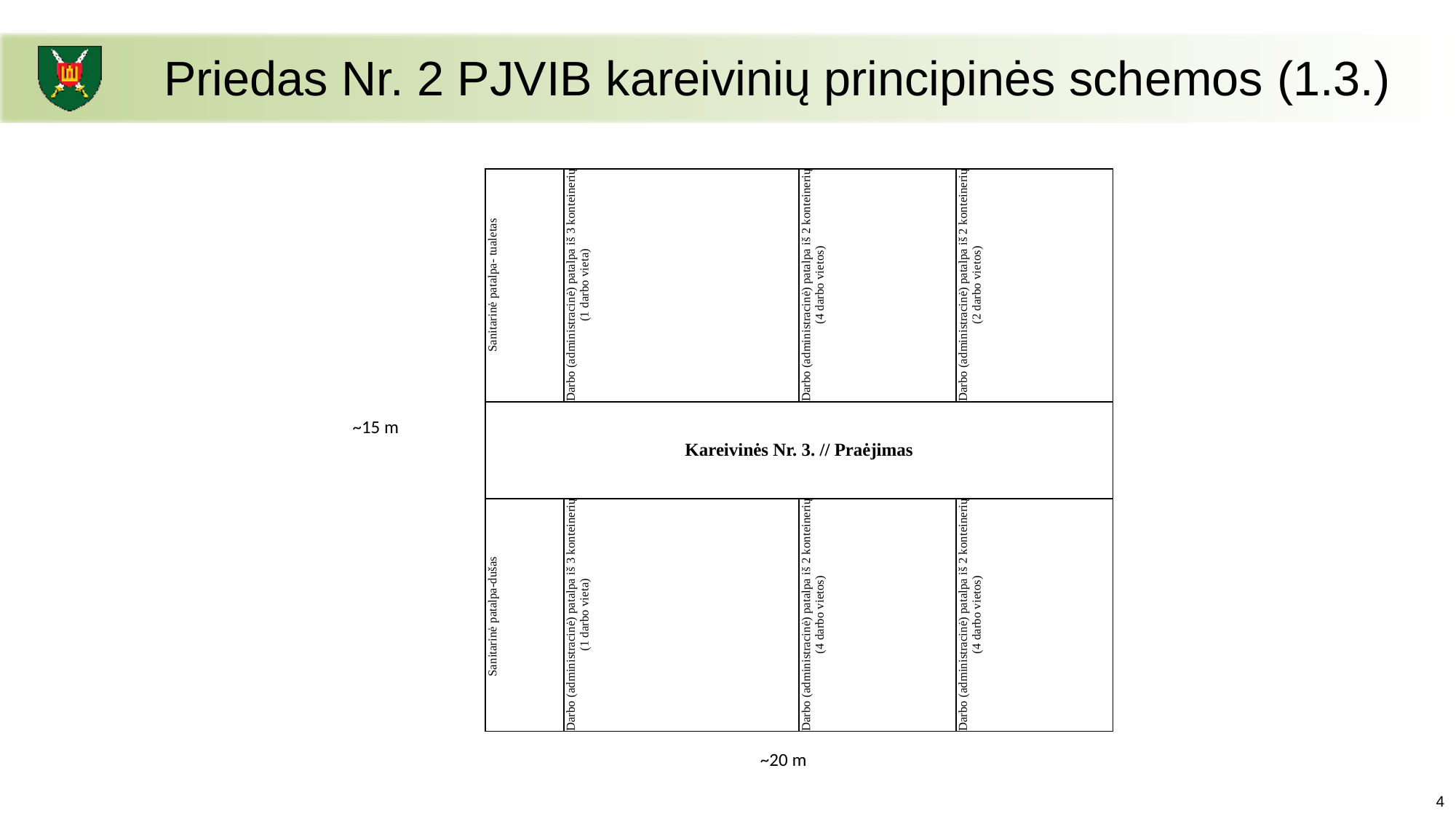

# Priedas Nr. 2 PJVIB kareivinių principinės schemos (1.3.)
|  |  |  |  |  |  |  |  |  |  |  |  |  |  |  |  |  |  |  |  |  |  |  |  |  |  |  |  |  |  |  |  |  |  |  |  |  |  |  |  |  |  |  |  |  |  |  |  |  |  |  |  |  |  |  |  |
| --- | --- | --- | --- | --- | --- | --- | --- | --- | --- | --- | --- | --- | --- | --- | --- | --- | --- | --- | --- | --- | --- | --- | --- | --- | --- | --- | --- | --- | --- | --- | --- | --- | --- | --- | --- | --- | --- | --- | --- | --- | --- | --- | --- | --- | --- | --- | --- | --- | --- | --- | --- | --- | --- | --- | --- |
|  |  |  |  |  |  |  |  |  |  |  |  |  |  |  |  |  |  |  |  |  |  |  |  |  |  |  |  |  |  |  |  |  |  |  |  |  |  |  |  |  |  |  |  |  |  |  |  |  |  |  |  |  |  |  |  |
|  |  |  |  |  |  |  |  |  |  |  |  |  |  |  |  |  |  |  |  |  |  |  |  |  |  |  |  |  |  |  |  |  |  |  |  |  |  |  |  |  |  |  |  |  |  |  |  |  |  |  |  |  |  |  |  |
|  |  |  |  |  |  |  |  |  |  |  |  |  |  |  |  |  |  |  |  |  |  |  |  |  |  |  |  |  |  |  |  |  |  |  |  |  |  |  |  |  |  |  |  |  |  |  |  |  |  |  |  |  |  |  |  |
|  |  |  |  |  |  |  |  |  |  |  |  |  |  |  |  |  |  |  |  |  |  |  |  |  |  |  |  |  |  |  |  |  |  |  |  |  |  |  |  |  |  |  |  |  |  |  |  |  |  |  |  |  |  |  |  |
|  |  |  |  |  |  |  |  |  |  |  |  |  |  |  |  |  |  |  |  |  |  |  |  |  |  |  |  |  |  |  |  |  |  |  |  |  |  |  |  |  |  |  |  |  |  |  |  |  |  |  |  |  |  |  |  |
|  |  |  |  |  |  |  |  |  |  |  | Sanitarinė patalpa- tualetas |  |  |  |  | Darbo (administracinė) patalpa iš 3 konteinerių (1 darbo vieta) |  |  |  |  |  |  |  |  |  |  |  |  |  |  | Darbo (administracinė) patalpa iš 2 konteinerių (4 darbo vietos) |  |  |  |  |  |  |  |  |  | Darbo (administracinė) patalpa iš 2 konteinerių (2 darbo vietos) |  |  |  |  |  |  |  |  |  |  |  |  |  |  |
|  |  |  |  |  |  |  |  |  |  |  |  |  |  |  |  |  |  |  |  |  |  |  |  |  |  |  |  |  |  |  |  |  |  |  |  |  |  |  |  |  |  |  |  |  |  |  |  |  |  |  |  |  |  |  |  |
|  |  |  |  |  |  |  |  |  |  |  |  |  |  |  |  |  |  |  |  |  |  |  |  |  |  |  |  |  |  |  |  |  |  |  |  |  |  |  |  |  |  |  |  |  |  |  |  |  |  |  |  |  |  |  |  |
|  |  |  |  |  |  |  |  |  |  |  |  |  |  |  |  |  |  |  |  |  |  |  |  |  |  |  |  |  |  |  |  |  |  |  |  |  |  |  |  |  |  |  |  |  |  |  |  |  |  |  |  |  |  |  |  |
|  |  |  |  |  |  |  |  |  |  |  |  |  |  |  |  |  |  |  |  |  |  |  |  |  |  |  |  |  |  |  |  |  |  |  |  |  |  |  |  |  |  |  |  |  |  |  |  |  |  |  |  |  |  |  |  |
|  |  |  |  |  |  |  |  |  |  |  |  |  |  |  |  |  |  |  |  |  |  |  |  |  |  |  |  |  |  |  |  |  |  |  |  |  |  |  |  |  |  |  |  |  |  |  |  |  |  |  |  |  |  |  |  |
|  |  |  |  |  |  |  |  |  |  |  |  |  |  |  |  |  |  |  |  |  |  |  |  |  |  |  |  |  |  |  |  |  |  |  |  |  |  |  |  |  |  |  |  |  |  |  |  |  |  |  |  |  |  |  |  |
|  |  |  |  |  |  |  |  |  |  |  |  |  |  |  |  |  |  |  |  |  |  |  |  |  |  |  |  |  |  |  |  |  |  |  |  |  |  |  |  |  |  |  |  |  |  |  |  |  |  |  |  |  |  |  |  |
|  |  |  |  |  |  |  |  |  |  |  |  |  |  |  |  |  |  |  |  |  |  |  |  |  |  |  |  |  |  |  |  |  |  |  |  |  |  |  |  |  |  |  |  |  |  |  |  |  |  |  |  |  |  |  |  |
|  |  |  |  |  |  |  |  |  |  |  |  |  |  |  |  |  |  |  |  |  |  |  |  |  |  |  |  |  |  |  |  |  |  |  |  |  |  |  |  |  |  |  |  |  |  |  |  |  |  |  |  |  |  |  |  |
|  |  |  |  |  |  |  |  |  |  |  |  |  |  |  |  |  |  |  |  |  |  |  |  |  |  |  |  |  |  |  |  |  |  |  |  |  |  |  |  |  |  |  |  |  |  |  |  |  |  |  |  |  |  |  |  |
|  |  |  |  |  |  |  |  |  |  |  |  |  |  |  |  |  |  |  |  |  |  |  |  |  |  |  |  |  |  |  |  |  |  |  |  |  |  |  |  |  |  |  |  |  |  |  |  |  |  |  |  |  |  |  |  |
|  |  | ~15 m |  |  |  |  |  |  |  |  |  | Kareivinės Nr. 3. // Praėjimas |  |  |  |  |  |  |  |  |  |  |  |  |  |  |  |  |  |  |  |  |  |  |  |  |  |  |  |  |  |  |  |  |  |  |  |  |  |  |  |  |  |  |  |
|  |  |  |  |  |  |  |  |  |  |  |  |  |  |  |  |  |  |  |  |  |  |  |  |  |  |  |  |  |  |  |  |  |  |  |  |  |  |  |  |  |  |  |  |  |  |  |  |  |  |  |  |  |  |  |  |
|  |  |  |  |  |  |  |  |  |  |  |  |  |  |  |  |  |  |  |  |  |  |  |  |  |  |  |  |  |  |  |  |  |  |  |  |  |  |  |  |  |  |  |  |  |  |  |  |  |  |  |  |  |  |  |  |
|  |  |  |  |  |  |  |  |  |  |  |  |  |  |  |  |  |  |  |  |  |  |  |  |  |  |  |  |  |  |  |  |  |  |  |  |  |  |  |  |  |  |  |  |  |  |  |  |  |  |  |  |  |  |  |  |
|  |  |  |  |  |  |  |  |  |  |  |  |  |  |  |  |  |  |  |  |  |  |  |  |  |  |  |  |  |  |  |  |  |  |  |  |  |  |  |  |  |  |  |  |  |  |  |  |  |  |  |  |  |  |  |  |
|  |  |  |  |  |  |  |  |  |  |  | Sanitarinė patalpa-dušas |  |  |  |  | Darbo (administracinė) patalpa iš 3 konteinerių (1 darbo vieta) |  |  |  |  |  |  |  |  |  |  |  |  |  |  | Darbo (administracinė) patalpa iš 2 konteinerių (4 darbo vietos) |  |  |  |  |  |  |  |  |  | Darbo (administracinė) patalpa iš 2 konteinerių (4 darbo vietos) |  |  |  |  |  |  |  |  |  |  |  |  |  |  |
|  |  |  |  |  |  |  |  |  |  |  |  |  |  |  |  |  |  |  |  |  |  |  |  |  |  |  |  |  |  |  |  |  |  |  |  |  |  |  |  |  |  |  |  |  |  |  |  |  |  |  |  |  |  |  |  |
|  |  |  |  |  |  |  |  |  |  |  |  |  |  |  |  |  |  |  |  |  |  |  |  |  |  |  |  |  |  |  |  |  |  |  |  |  |  |  |  |  |  |  |  |  |  |  |  |  |  |  |  |  |  |  |  |
|  |  |  |  |  |  |  |  |  |  |  |  |  |  |  |  |  |  |  |  |  |  |  |  |  |  |  |  |  |  |  |  |  |  |  |  |  |  |  |  |  |  |  |  |  |  |  |  |  |  |  |  |  |  |  |  |
|  |  |  |  |  |  |  |  |  |  |  |  |  |  |  |  |  |  |  |  |  |  |  |  |  |  |  |  |  |  |  |  |  |  |  |  |  |  |  |  |  |  |  |  |  |  |  |  |  |  |  |  |  |  |  |  |
|  |  |  |  |  |  |  |  |  |  |  |  |  |  |  |  |  |  |  |  |  |  |  |  |  |  |  |  |  |  |  |  |  |  |  |  |  |  |  |  |  |  |  |  |  |  |  |  |  |  |  |  |  |  |  |  |
|  |  |  |  |  |  |  |  |  |  |  |  |  |  |  |  |  |  |  |  |  |  |  |  |  |  |  |  |  |  |  |  |  |  |  |  |  |  |  |  |  |  |  |  |  |  |  |  |  |  |  |  |  |  |  |  |
|  |  |  |  |  |  |  |  |  |  |  |  |  |  |  |  |  |  |  |  |  |  |  |  |  |  |  |  |  |  |  |  |  |  |  |  |  |  |  |  |  |  |  |  |  |  |  |  |  |  |  |  |  |  |  |  |
|  |  |  |  |  |  |  |  |  |  |  |  |  |  |  |  |  |  |  |  |  |  |  |  |  |  |  |  |  |  |  |  |  |  |  |  |  |  |  |  |  |  |  |  |  |  |  |  |  |  |  |  |  |  |  |  |
|  |  |  |  |  |  |  |  |  |  |  |  |  |  |  |  |  |  |  |  |  |  |  |  |  |  |  |  |  |  |  |  |  |  |  |  |  |  |  |  |  |  |  |  |  |  |  |  |  |  |  |  |  |  |  |  |
|  |  |  |  |  |  |  |  |  |  |  |  |  |  |  |  |  |  |  |  |  |  |  |  |  |  |  |  |  |  |  |  |  |  |  |  |  |  |  |  |  |  |  |  |  |  |  |  |  |  |  |  |  |  |  |  |
|  |  |  |  |  |  |  |  |  |  |  |  |  |  |  |  |  |  |  |  |  |  |  |  |  |  |  |  |  |  |  |  |  |  |  |  |  |  |  |  |  |  |  |  |  |  |  |  |  |  |  |  |  |  |  |  |
|  |  |  |  |  |  |  |  |  |  |  |  |  |  |  |  |  |  |  |  |  |  |  |  |  |  |  |  |  |  |  |  |  |  |  |  |  |  |  |  |  |  |  |  |  |  |  |  |  |  |  |  |  |  |  |  |
|  |  |  |  |  |  |  |  |  |  |  |  |  |  |  |  |  |  |  |  |  |  |  |  |  |  |  |  | ~20 m |  |  |  |  |  |  |  |  |  |  |  |  |  |  |  |  |  |  |  |  |  |  |  |  |  |  |  |
|  |  |  |  |  |  |  |  |  |  |  |  |  |  |  |  |  |  |  |  |  |  |  |  |  |  |  |  |  |  |  |  |  |  |  |  |  |  |  |  |  |  |  |  |  |  |  |  |  |  |  |  |  |  |  |  |
|  |  |  |  |  |  |  |  |  |  |  |  |  |  |  |  |  |  |  |  |  |  |  |  |  |  |  |  |  |  |  |  |  |  |  |  |  |  |  |  |  |  |  |  |  |  |  |  |  |  |  |  |  |  |  |  |
|  |  |  |  |  |  |  |  |  |  |  |  |  |  |  |  |  |  |  |  |  |  |  |  |  |  |  |  |  |  |  |  |  |  |  |  |  |  |  |  |  |  |  |  |  |  |  |  |  |  |  |  |  |  |  |  |
|  |  |  |  |  |  |  |  |  |  |  |  |  |  |  |  |  |  |  |  |  |  |  |  |  |  |  |  |  |  |  |  |  |  |  |  |  |  |  |  |  |  |  |  |  |  |  |  |  |  |  |  |  |  |  |  |
|  |  |  |  |  |  |  |  |  |  |  |  |  |  |  |  |  |  |  |  |  |  |  |  |  |  |  |  |  |  |  |  |  |  |  |  |  |  |  |  |  |  |  |  |  |  |  |  |  |  |  |  |  |  |  |  |